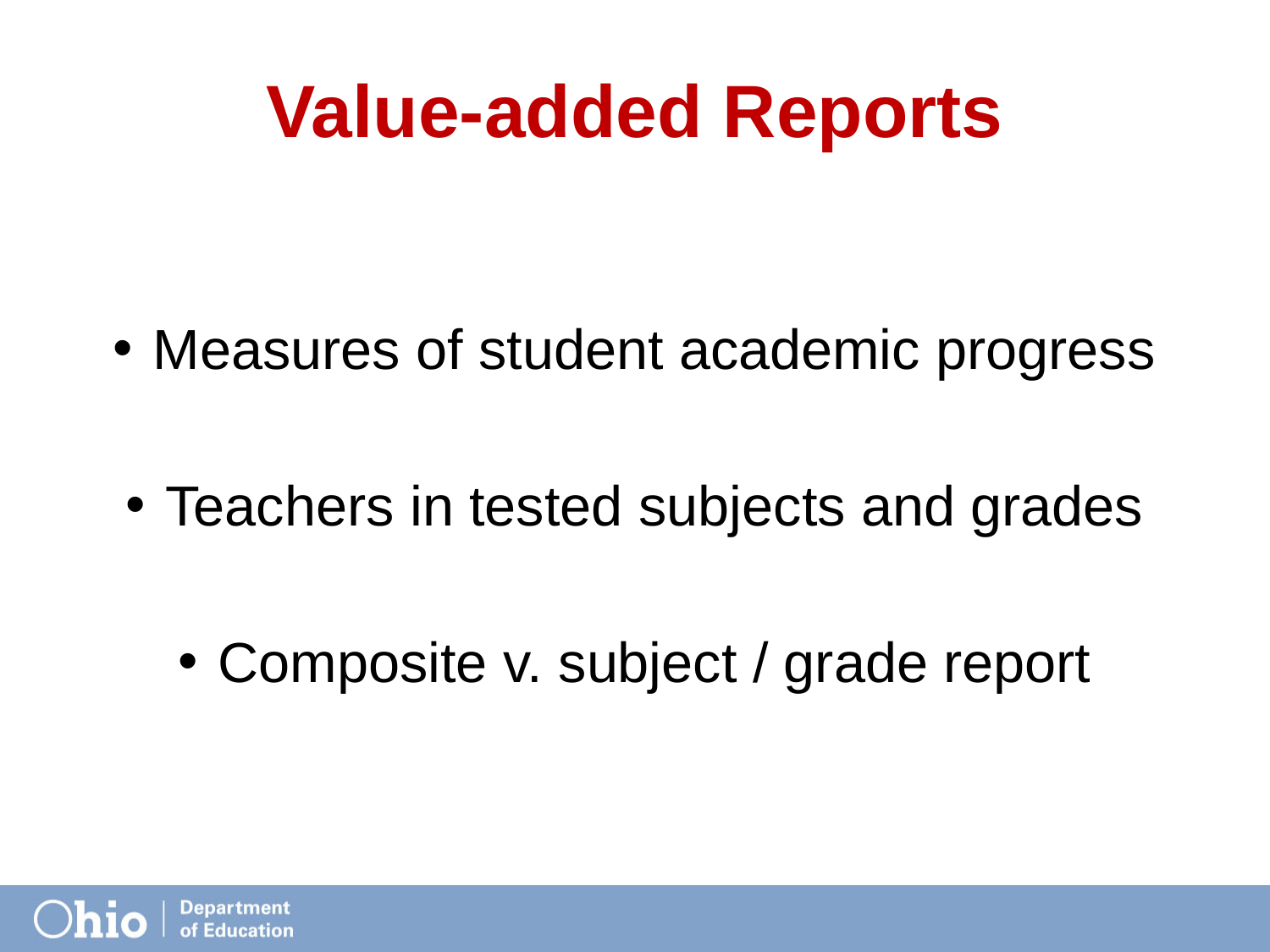

# Value-added Reports
Measures of student academic progress
Teachers in tested subjects and grades
Composite v. subject / grade report